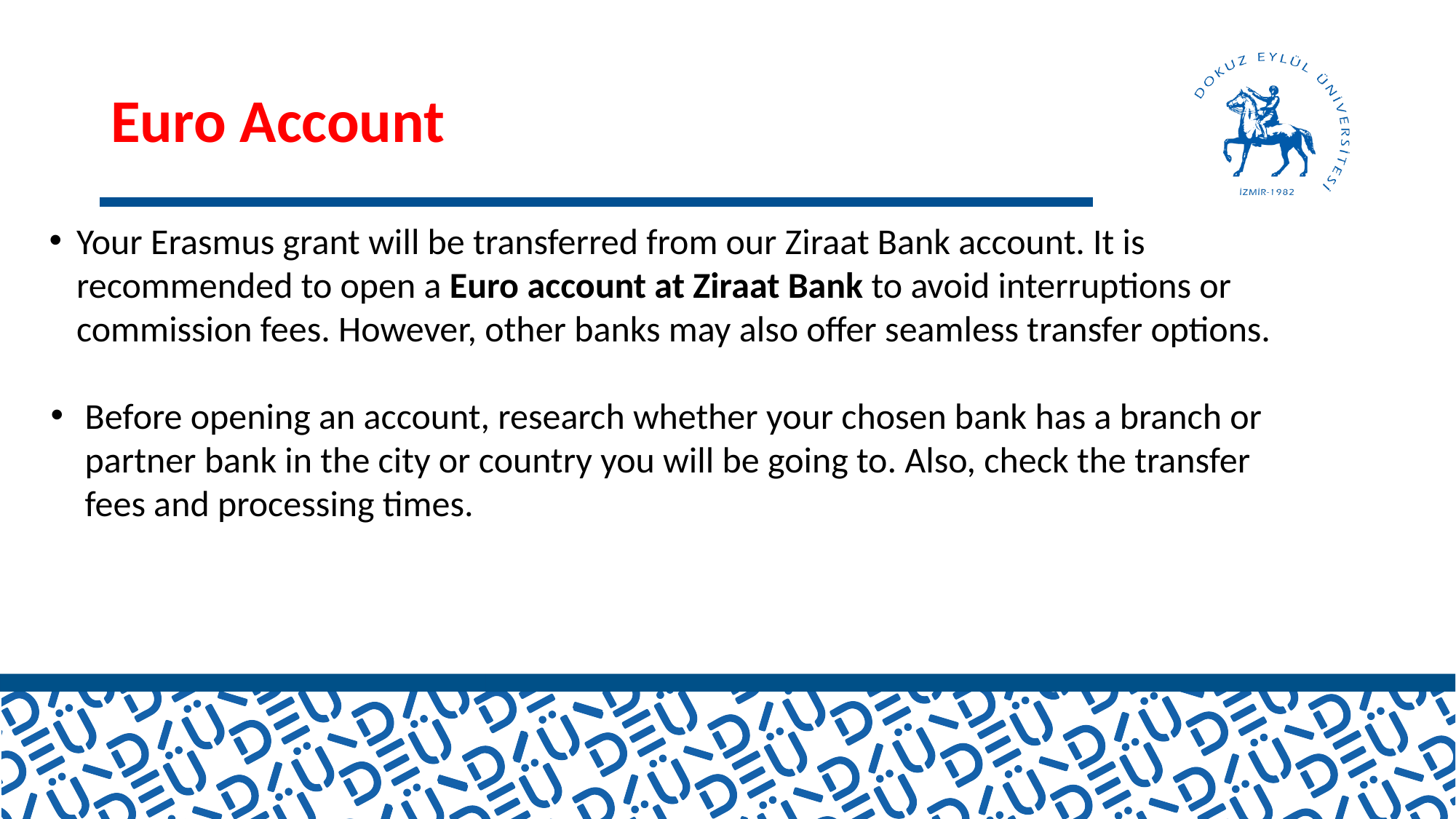

# Euro Account
Your Erasmus grant will be transferred from our Ziraat Bank account. It is recommended to open a Euro account at Ziraat Bank to avoid interruptions or commission fees. However, other banks may also offer seamless transfer options.

Before opening an account, research whether your chosen bank has a branch or partner bank in the city or country you will be going to. Also, check the transfer fees and processing times.